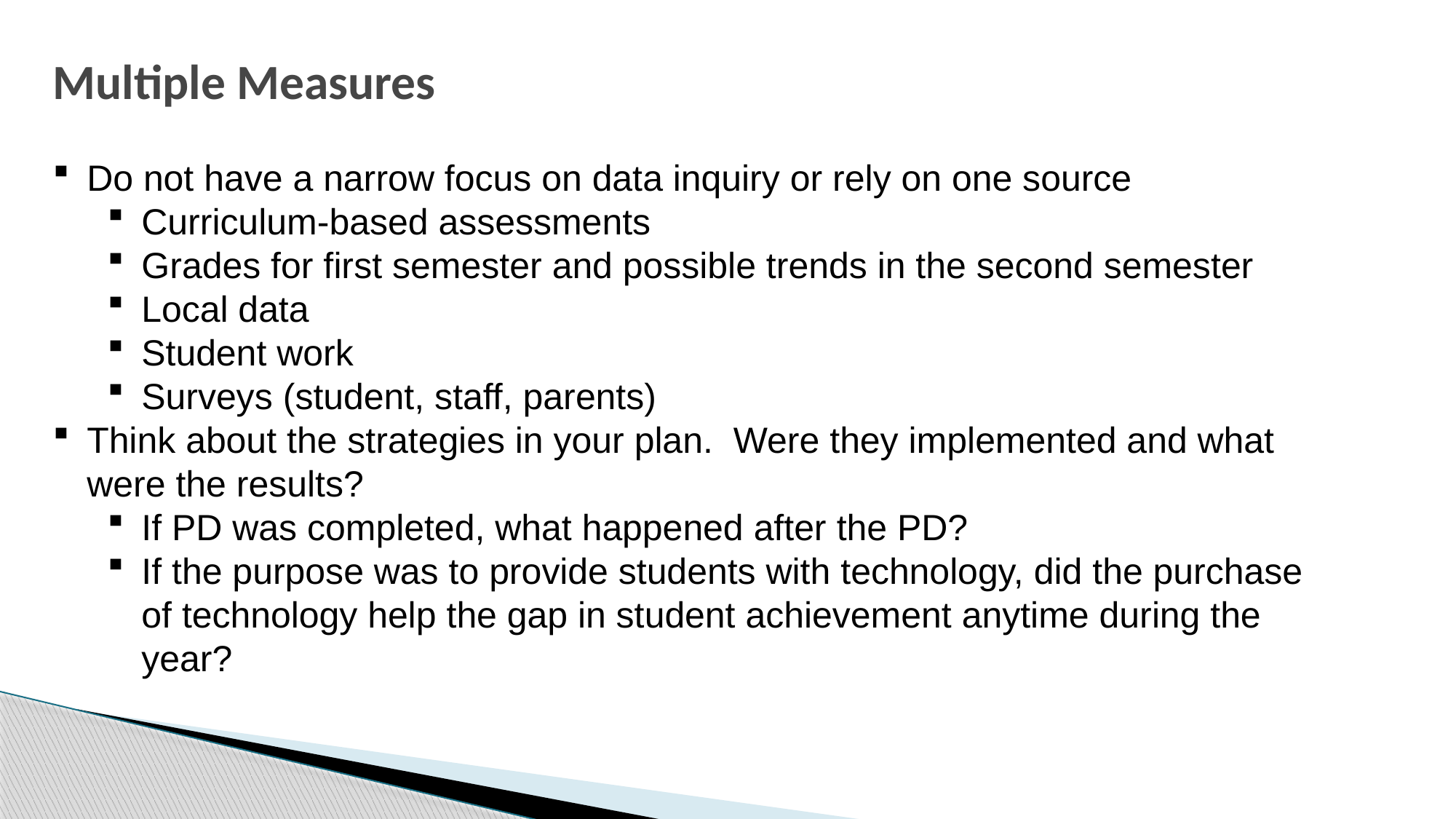

# Multiple Measures
Do not have a narrow focus on data inquiry or rely on one source
Curriculum-based assessments
Grades for first semester and possible trends in the second semester
Local data
Student work
Surveys (student, staff, parents)
Think about the strategies in your plan.  Were they implemented and what were the results?
If PD was completed, what happened after the PD?
If the purpose was to provide students with technology, did the purchase of technology help the gap in student achievement anytime during the year?